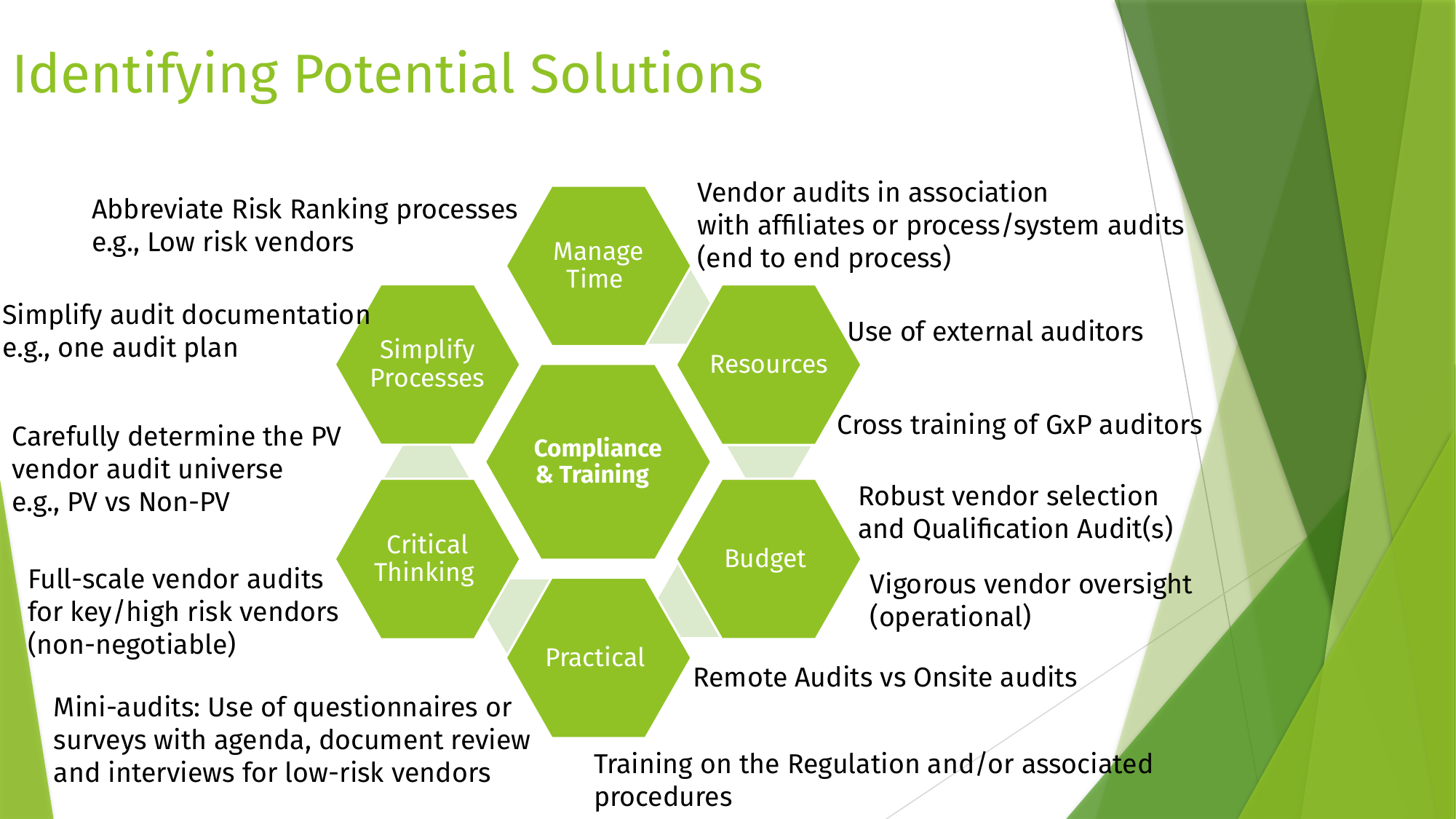

# Identifying Potential Solutions
Vendor audits in association
with affiliates or process/system audits
(end to end process)
Compliance & Training
Manage Time
Resources
Budget
Practical
Critical Thinking
Simplify Processes
Abbreviate Risk Ranking processes
e.g., Low risk vendors
Simplify audit documentation
e.g., one audit plan
Use of external auditors
Cross training of GxP auditors
Carefully determine the PV vendor audit universe        e.g., PV vs Non-PV
Robust vendor selection
and Qualification Audit(s)
Full-scale vendor audits for key/high risk vendors (non-negotiable)
Vigorous vendor oversight (operational)
Remote Audits vs Onsite audits
Mini-audits: Use of questionnaires or
surveys with agenda, document review
and interviews for low-risk vendors
Training on the Regulation and/or associated procedures